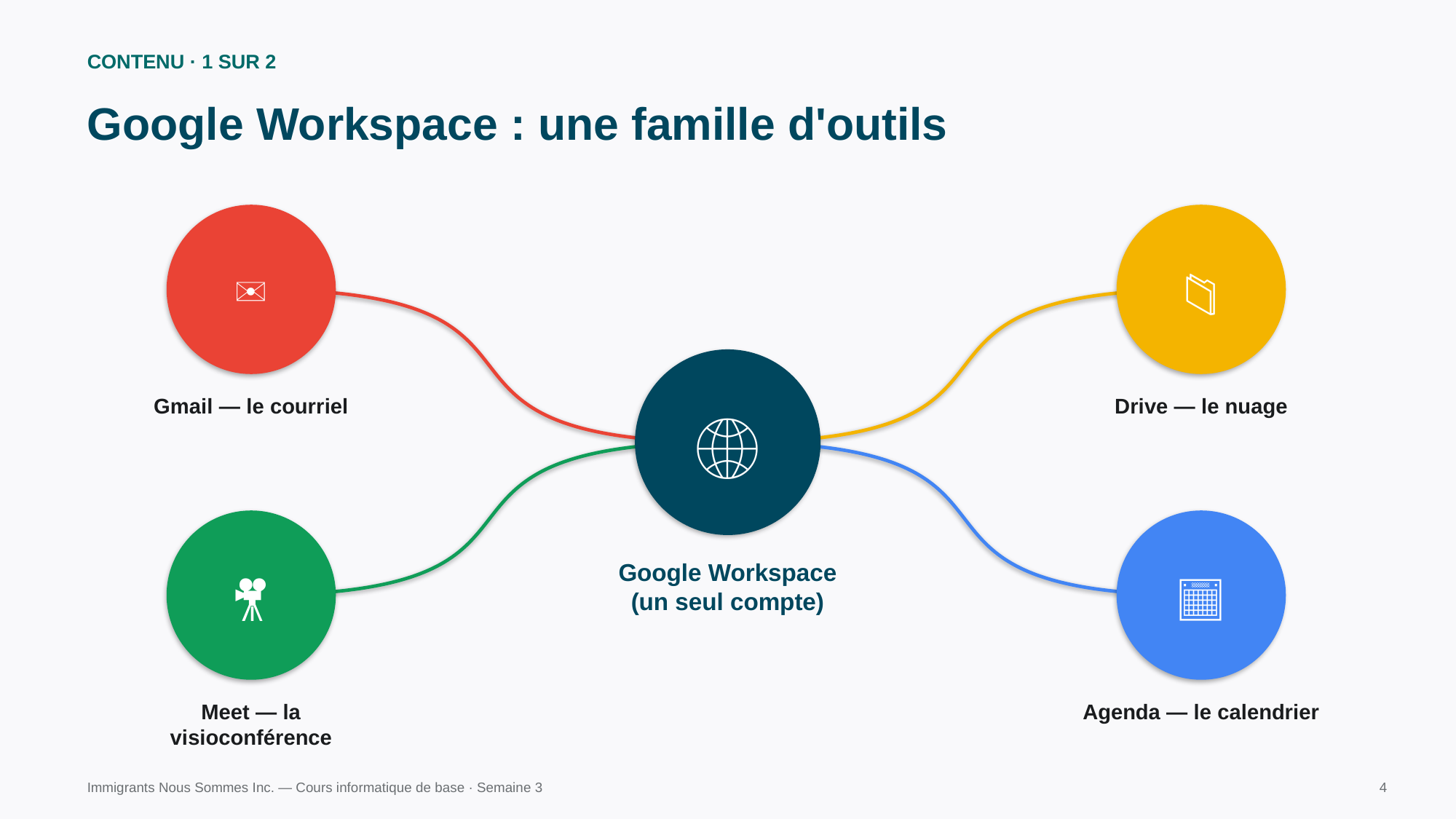

CONTENU · 1 SUR 2
Google Workspace : une famille d'outils
✉️
📁
🌐
Gmail — le courriel
Drive — le nuage
🎥
📅
Google Workspace
(un seul compte)
Meet — la visioconférence
Agenda — le calendrier
Immigrants Nous Sommes Inc. — Cours informatique de base · Semaine 3
4